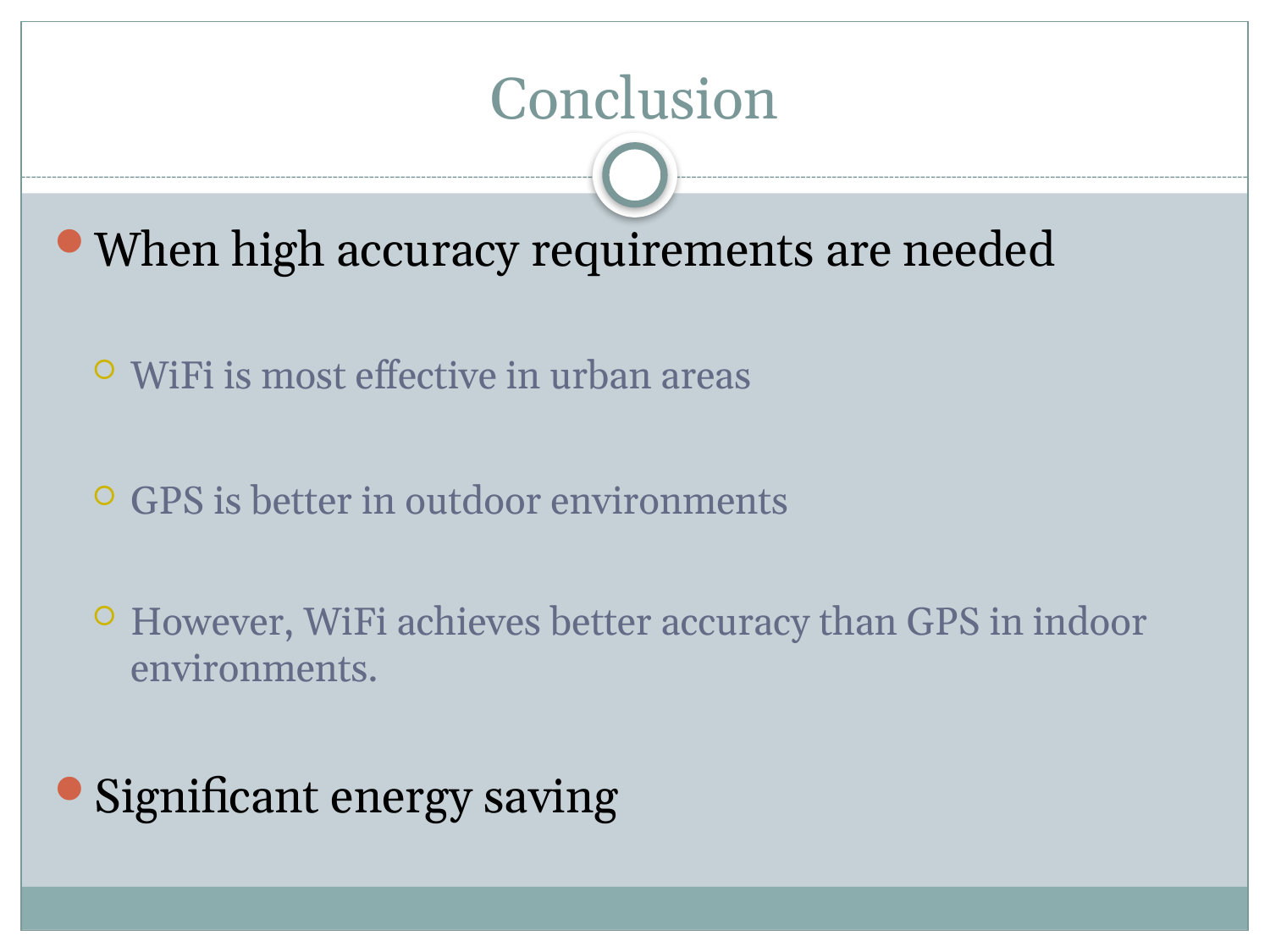

# Conclusion
When high accuracy requirements are needed

WiFi is most effective in urban areas

GPS is better in outdoor environments

However, WiFi achieves better accuracy than GPS in indoor environments.

Significant energy saving